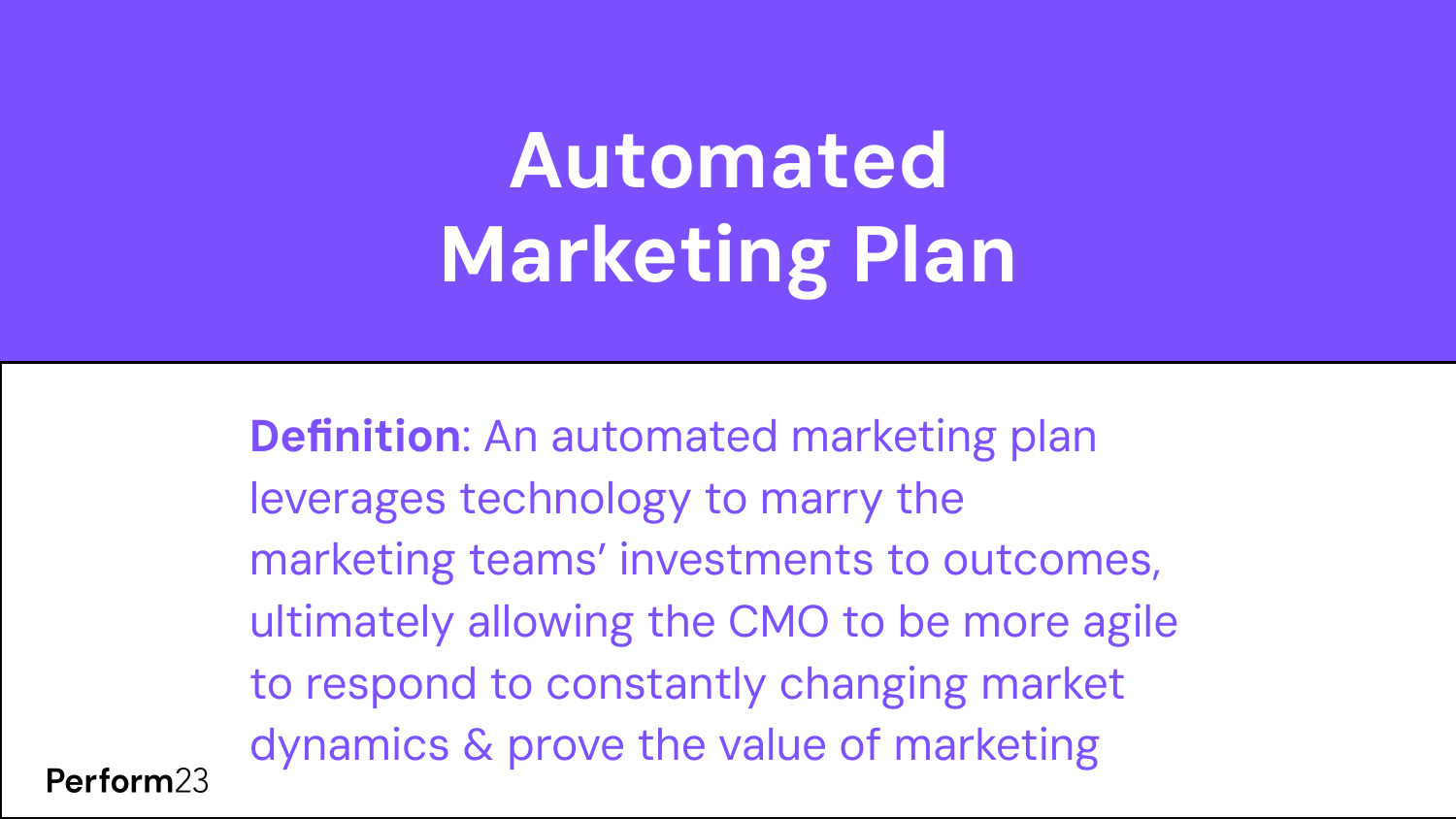

# Automated Marketing Plan
Definition: An automated marketing plan leverages technology to marry the marketing teams’ investments to outcomes, ultimately allowing the CMO to be more agile to respond to constantly changing market dynamics & prove the value of marketing